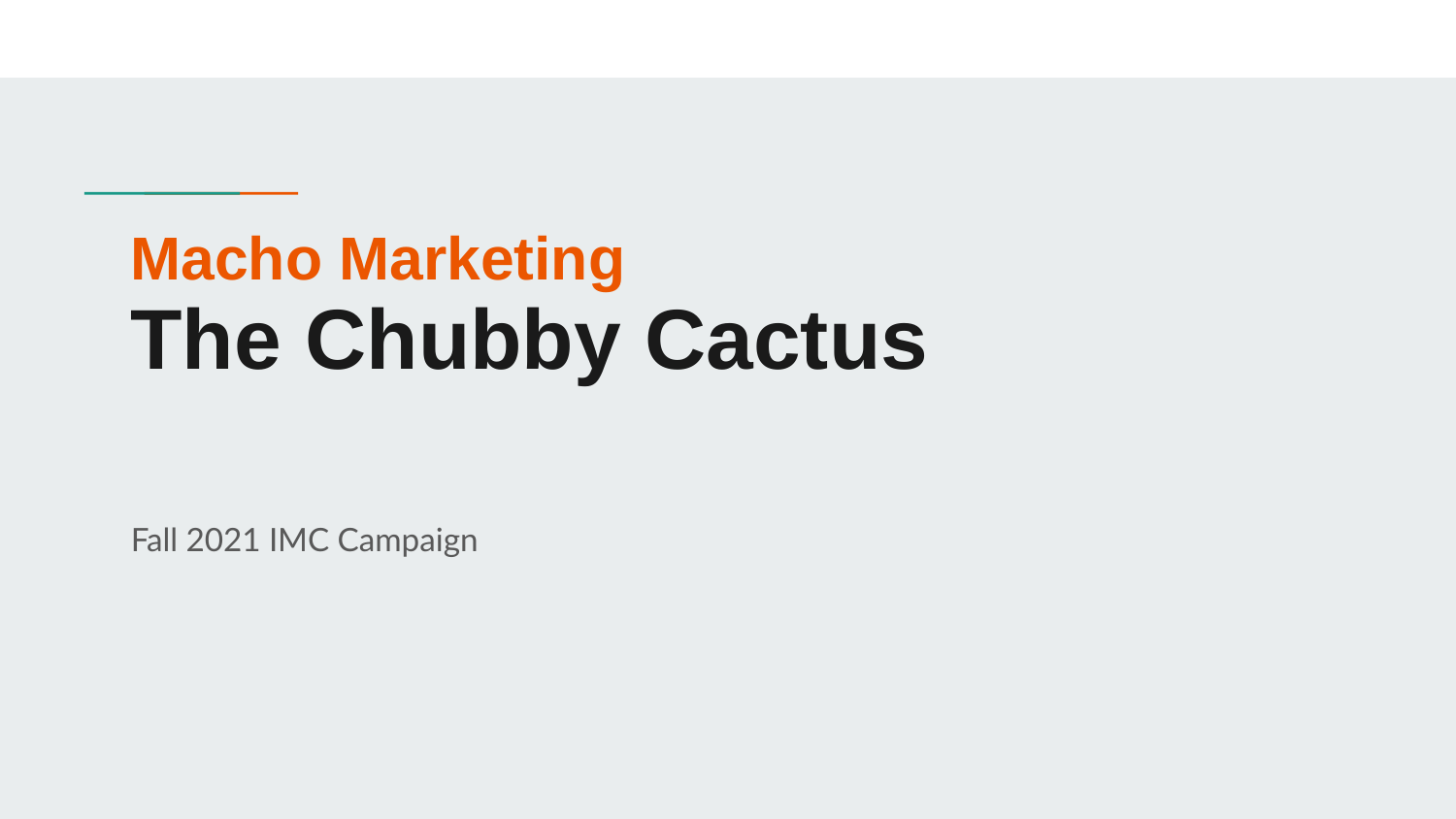

# Macho Marketing
The Chubby Cactus
Fall 2021 IMC Campaign